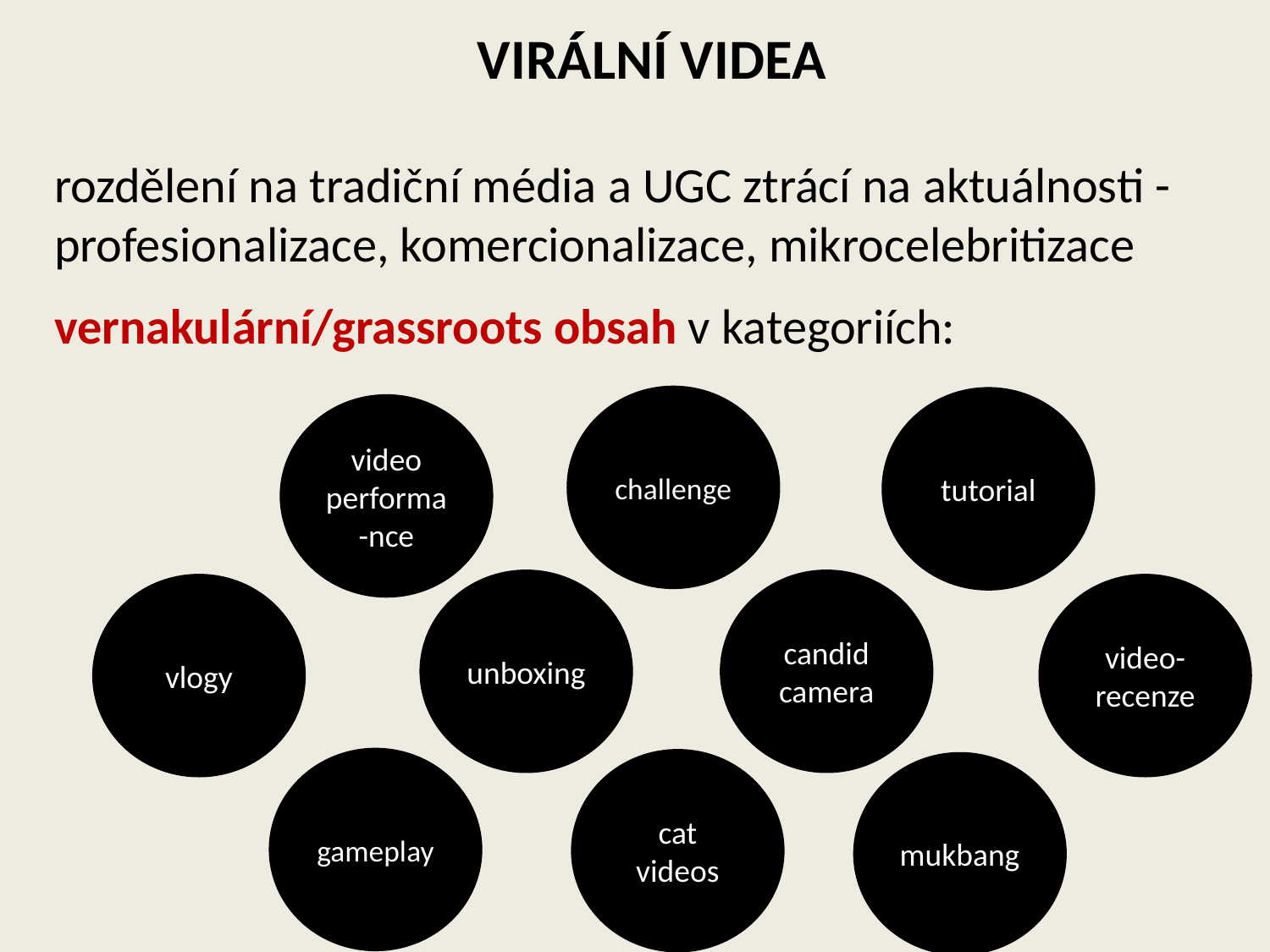

Virální videa

rozdělení na tradiční média a UGC ztrácí na aktuálnosti - profesionalizace, komercionalizace, mikrocelebritizace

vernakulární/grassroots obsah v kategoriích:

challenge
tutorial
video performa-nce
unboxing
candid
camera
vlogy
video-recenze
gameplay
cat videos
mukbang